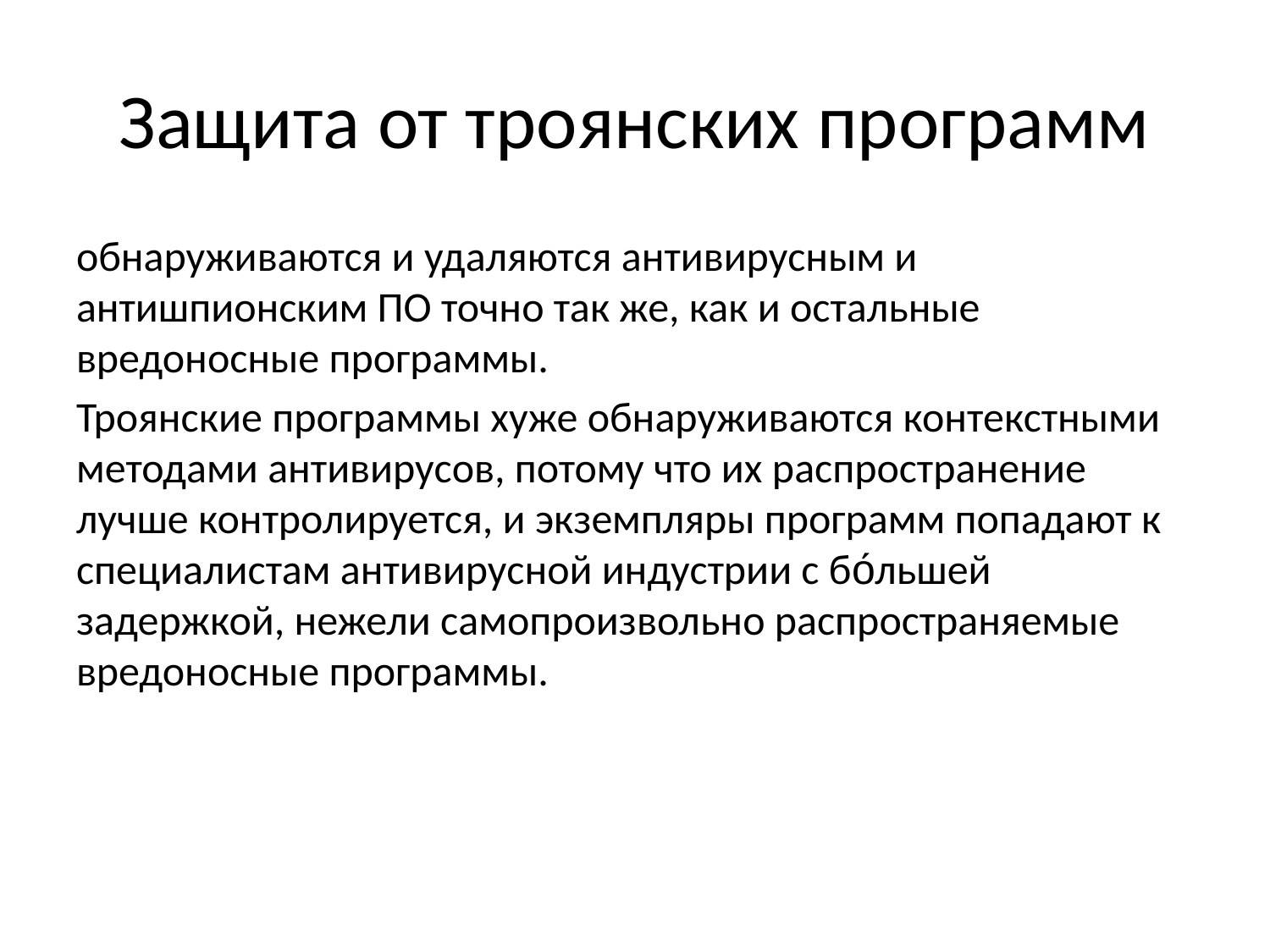

# Защита от троянских программ
обнаруживаются и удаляются антивирусным и антишпионским ПО точно так же, как и остальные вредоносные программы.
Троянские программы хуже обнаруживаются контекстными методами антивирусов, потому что их распространение лучше контролируется, и экземпляры программ попадают к специалистам антивирусной индустрии с бо́льшей задержкой, нежели самопроизвольно распространяемые вредоносные программы.